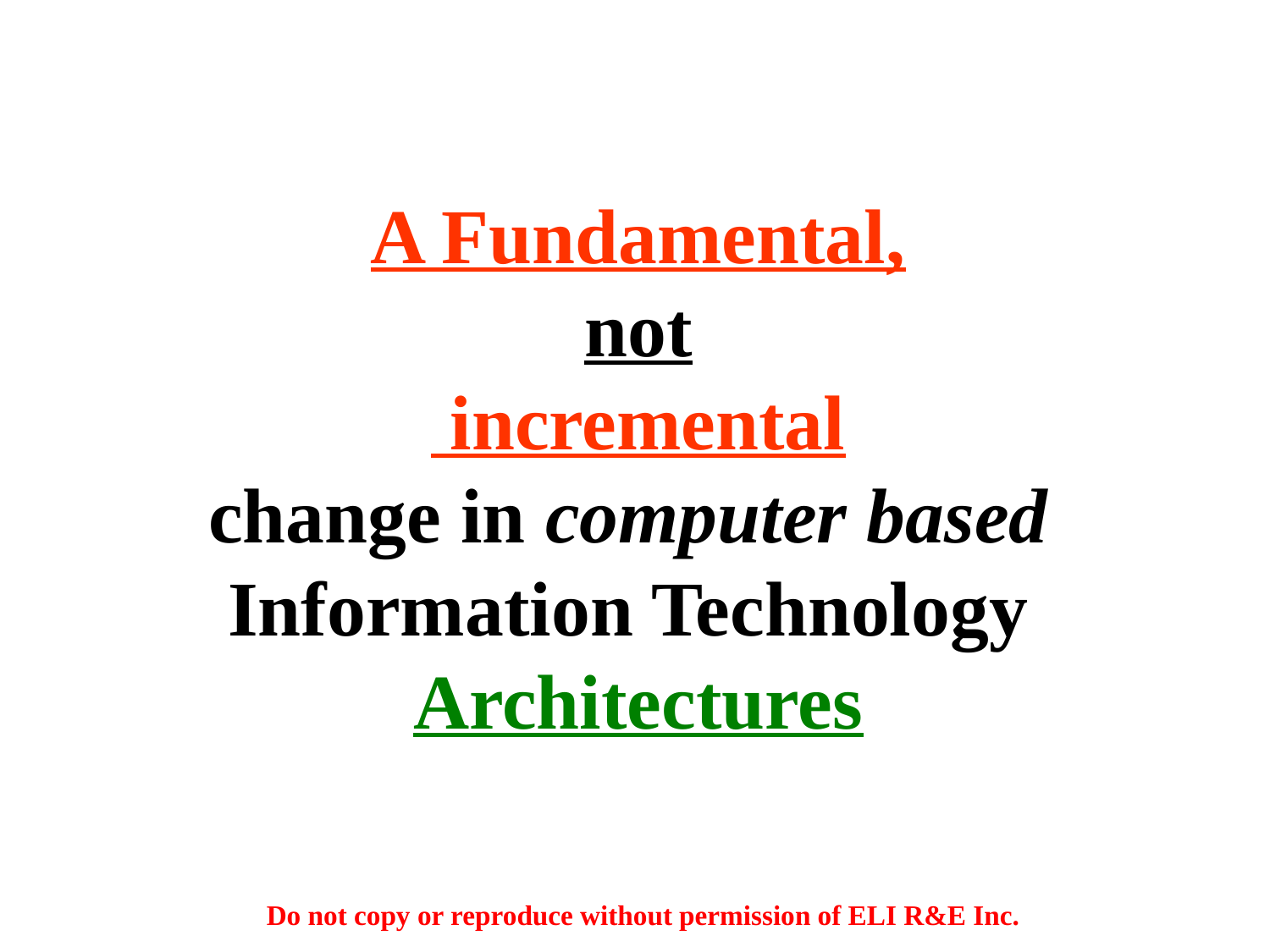

A Fundamental,
not
 incremental
change in computer based
Information Technology
Architectures
Do not copy or reproduce without permission of ELI R&E Inc.